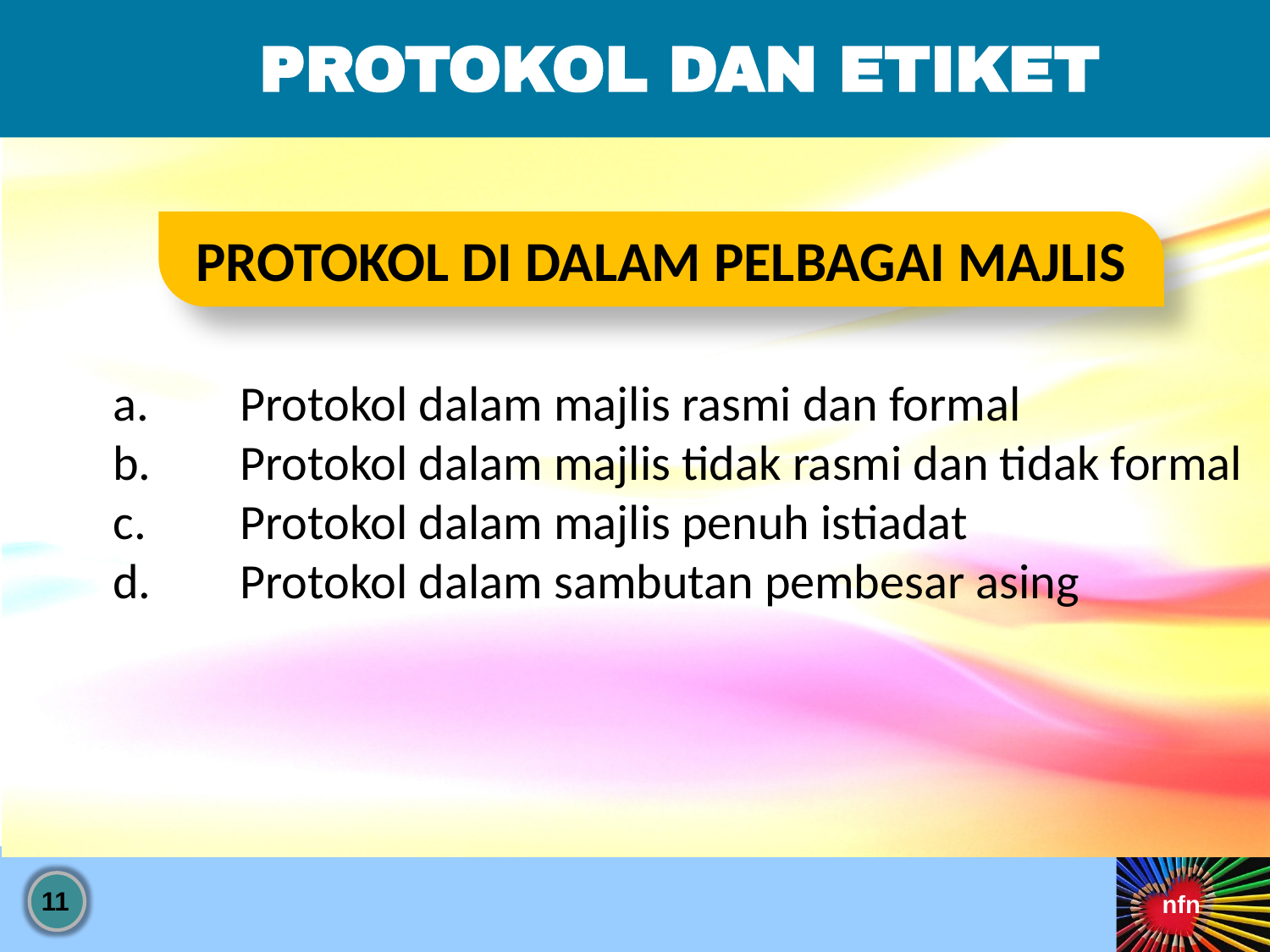

PROTOKOL DAN ETIKET
PROTOKOL DI DALAM PELBAGAI MAJLIS
a.	Protokol dalam majlis rasmi dan formal
b.	Protokol dalam majlis tidak rasmi dan tidak formal
c.	Protokol dalam majlis penuh istiadat
d.	Protokol dalam sambutan pembesar asing